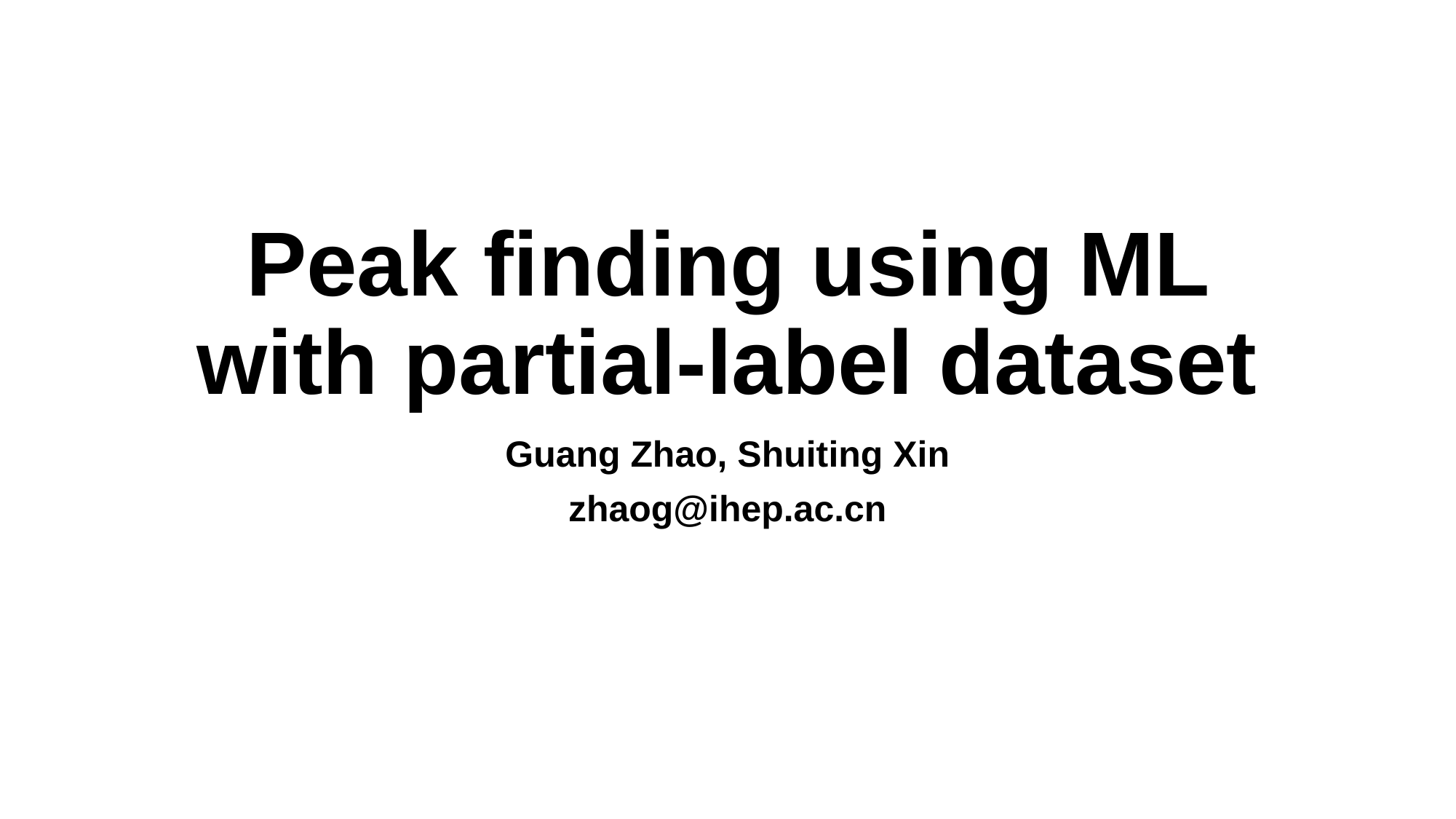

# Peak finding using ML with partial-label dataset
Guang Zhao, Shuiting Xin
zhaog@ihep.ac.cn